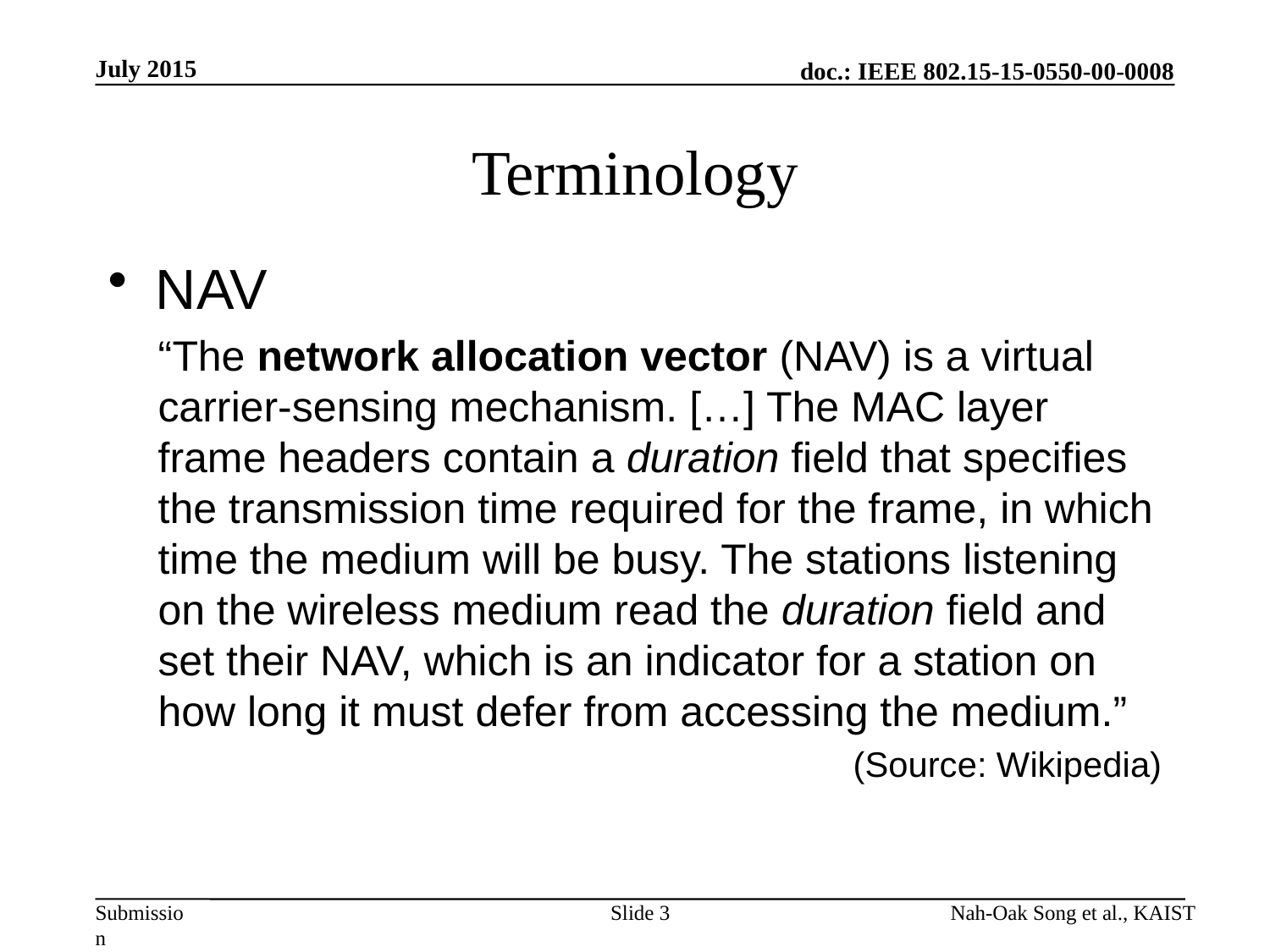

July 2015
# Terminology
NAV
“The network allocation vector (NAV) is a virtual carrier-sensing mechanism. […] The MAC layer frame headers contain a duration field that specifies the transmission time required for the frame, in which time the medium will be busy. The stations listening on the wireless medium read the duration field and set their NAV, which is an indicator for a station on how long it must defer from accessing the medium.”
(Source: Wikipedia)
Slide 3
Nah-Oak Song et al., KAIST